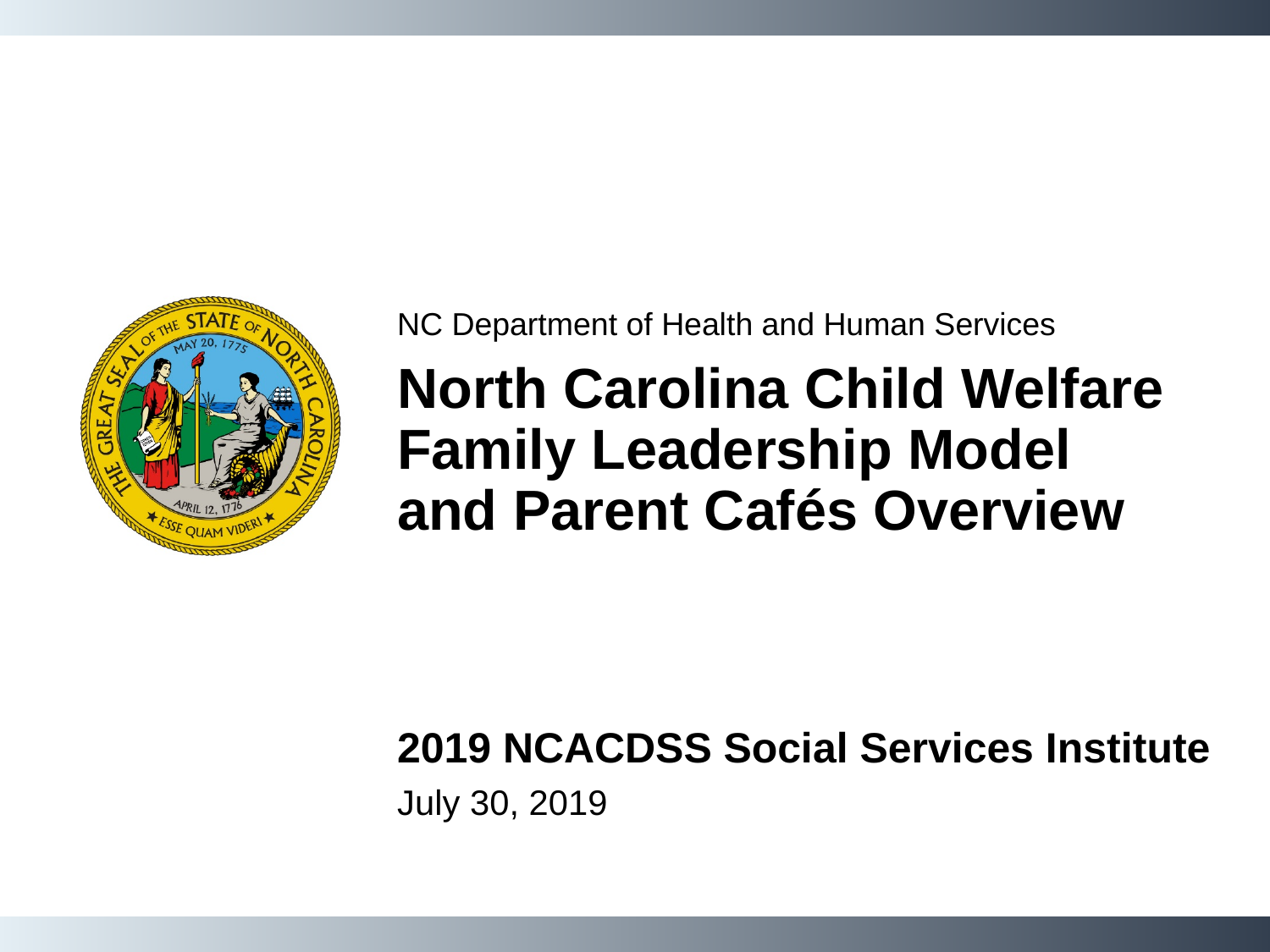

NC Department of Health and Human Services
North Carolina Child Welfare Family Leadership Model and Parent Cafés Overview
2019 NCACDSS Social Services Institute
July 30, 2019